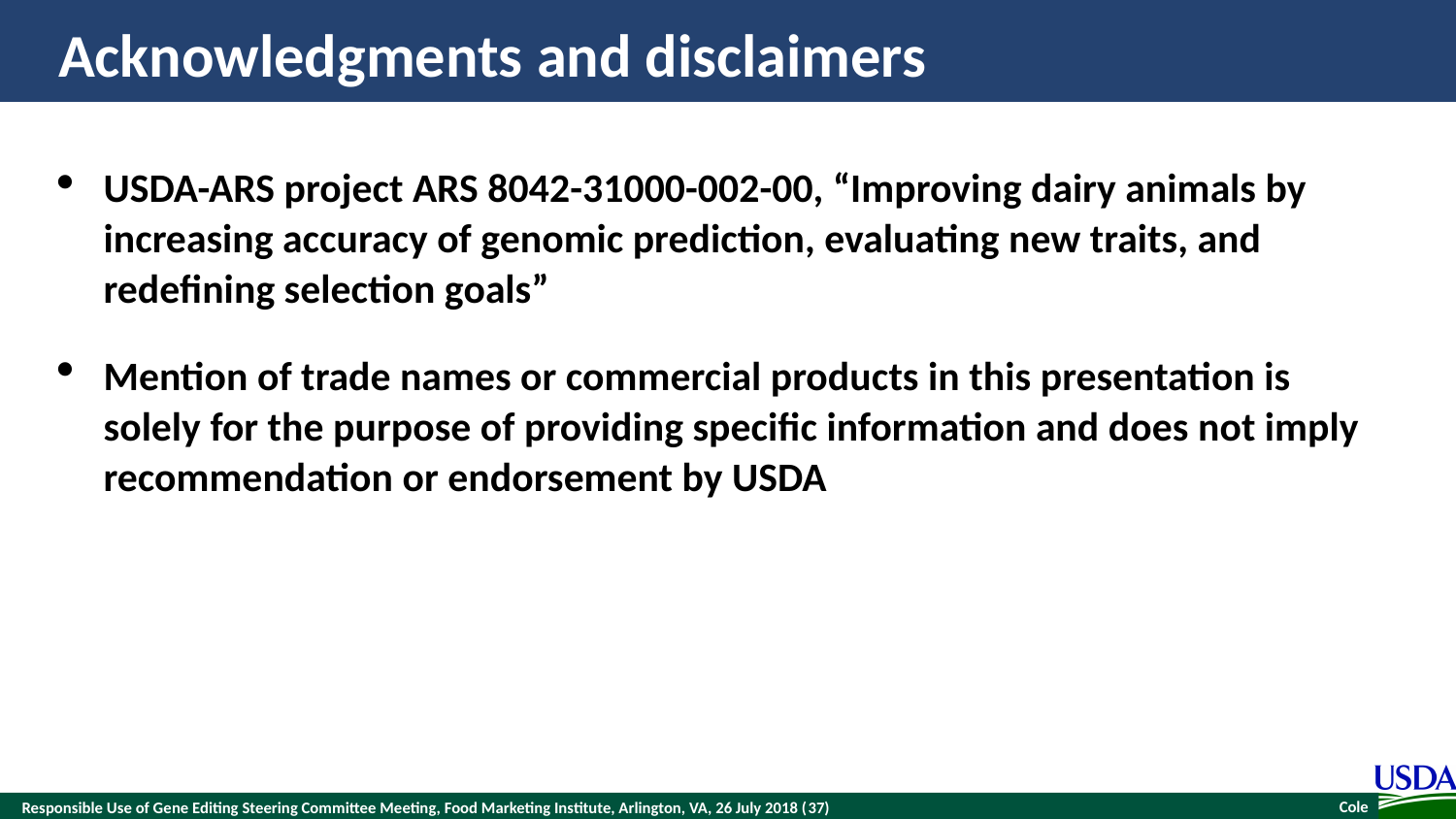

# Acknowledgments and disclaimers
USDA-ARS project ARS 8042-31000-002-00, “Improving dairy animals by increasing accuracy of genomic prediction, evaluating new traits, and redefining selection goals”
Mention of trade names or commercial products in this presentation is solely for the purpose of providing specific information and does not imply recommendation or endorsement by USDA